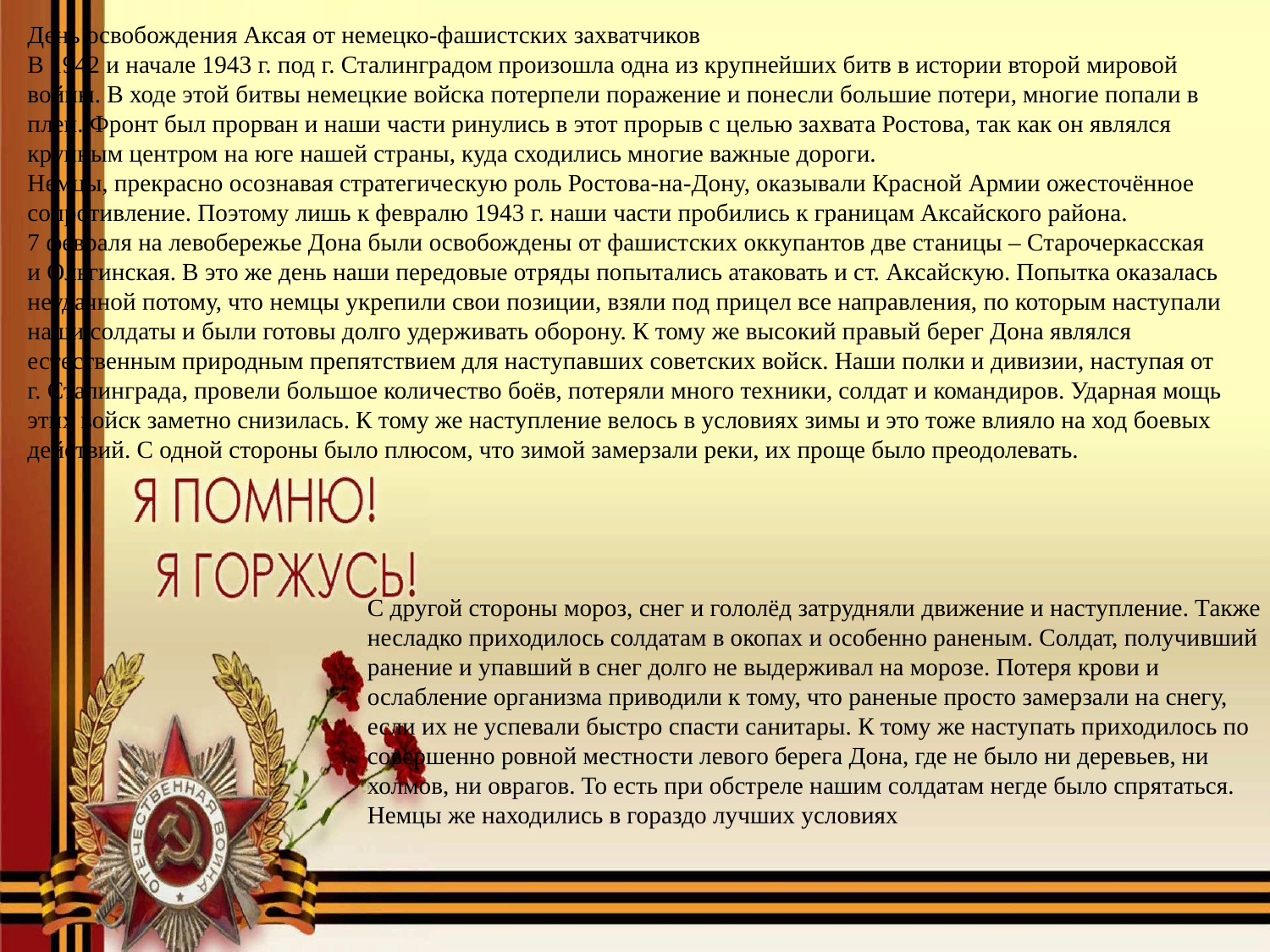

День освобождения Аксая от немецко-фашистских захватчиков
В 1942 и начале 1943 г. под г. Сталинградом произошла одна из крупнейших битв в истории второй мировой войны. В ходе этой битвы немецкие войска потерпели поражение и понесли большие потери, многие попали в плен. Фронт был прорван и наши части ринулись в этот прорыв с целью захвата Ростова, так как он являлся крупным центром на юге нашей страны, куда сходились многие важные дороги.
Немцы, прекрасно осознавая стратегическую роль Ростова-на-Дону, оказывали Красной Армии ожесточённое сопротивление. Поэтому лишь к февралю 1943 г. наши части пробились к границам Аксайского района.
7 февраля на левобережье Дона были освобождены от фашистских оккупантов две станицы – Старочеркасская и Ольгинская. В это же день наши передовые отряды попытались атаковать и ст. Аксайскую. Попытка оказалась неудачной потому, что немцы укрепили свои позиции, взяли под прицел все направления, по которым наступали наши солдаты и были готовы долго удерживать оборону. К тому же высокий правый берег Дона являлся естественным природным препятствием для наступавших советских войск. Наши полки и дивизии, наступая от г. Сталинграда, провели большое количество боёв, потеряли много техники, солдат и командиров. Ударная мощь этих войск заметно снизилась. К тому же наступление велось в условиях зимы и это тоже влияло на ход боевых действий. С одной стороны было плюсом, что зимой замерзали реки, их проще было преодолевать.
С другой стороны мороз, снег и гололёд затрудняли движение и наступление. Также несладко приходилось солдатам в окопах и особенно раненым. Солдат, получивший ранение и упавший в снег долго не выдерживал на морозе. Потеря крови и ослабление организма приводили к тому, что раненые просто замерзали на снегу, если их не успевали быстро спасти санитары. К тому же наступать приходилось по совершенно ровной местности левого берега Дона, где не было ни деревьев, ни холмов, ни оврагов. То есть при обстреле нашим солдатам негде было спрятаться.
Немцы же находились в гораздо лучших условиях